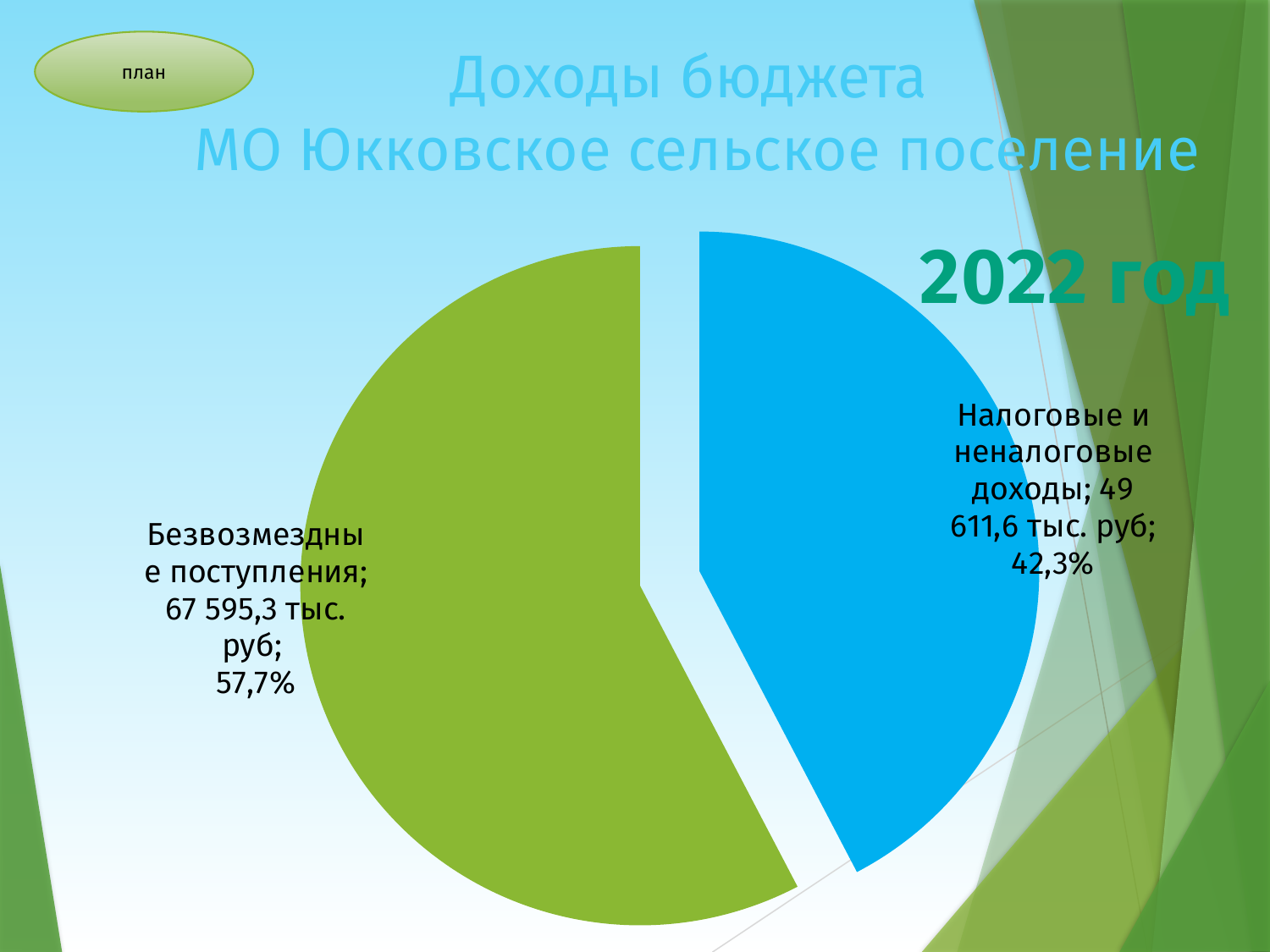

# Доходы бюджета МО Юкковское сельское поселение
план

### Chart: 2022 год

| Category | 2022 |
|---|---|
| налоговые и неналоговые доходы | 49611.6 |
| Безвозмездные поступления | 67595.3 |